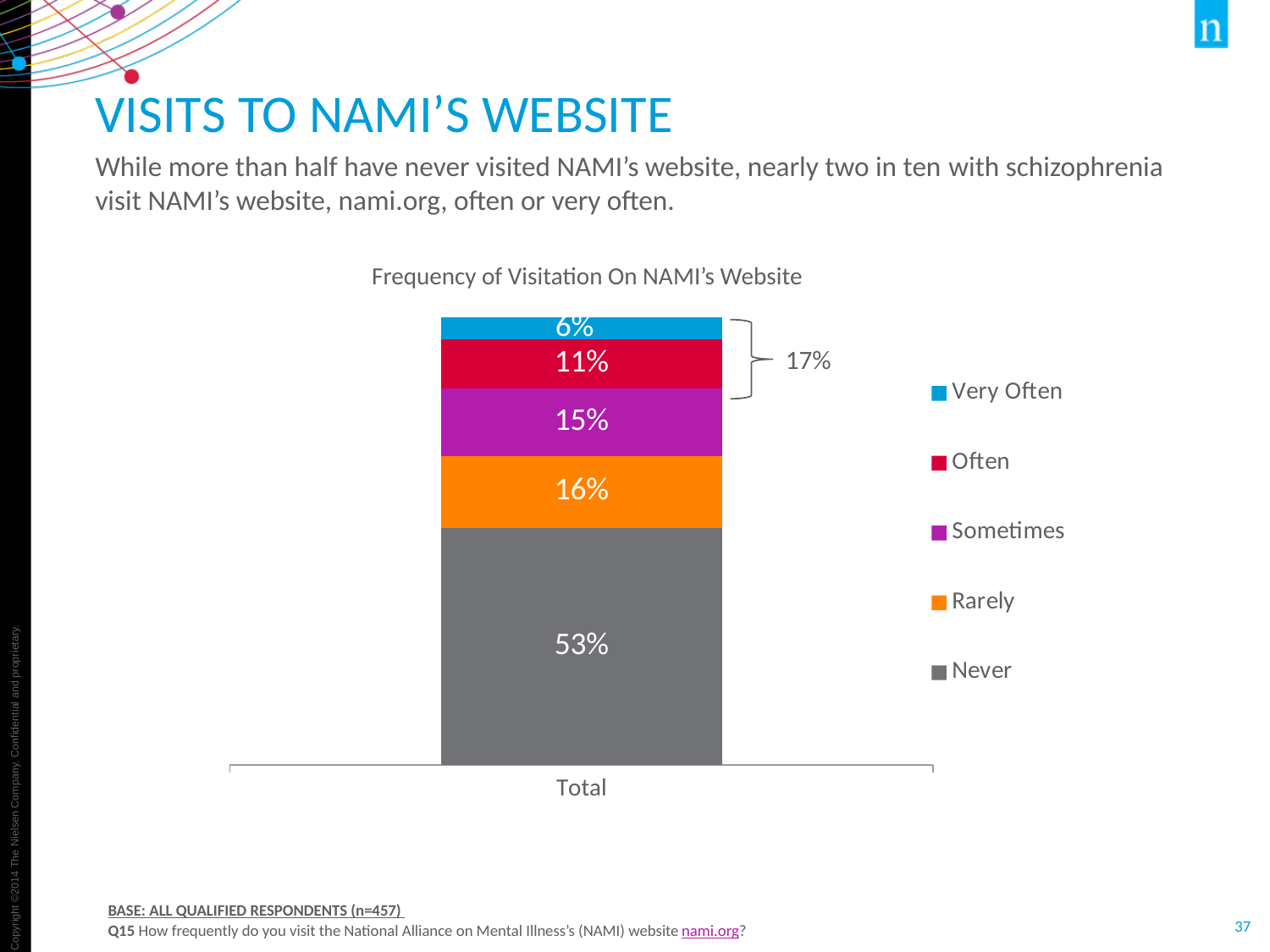

# Visits to nami’s website
While more than half have never visited NAMI’s website, nearly two in ten with schizophrenia visit NAMI’s website, nami.org, often or very often.
Frequency of Visitation On NAMI’s Website

### Chart

| Category | Never | Rarely | Sometimes | Often | Very Often |
|---|---|---|---|---|---|
| Total | 0.53 | 0.16 | 0.15000000000000005 | 0.11 | 0.06000000000000002 |
17%
BASE: ALL QUALIFIED RESPONDENTS (n=457)
Q15 How frequently do you visit the National Alliance on Mental Illness’s (NAMI) website nami.org?